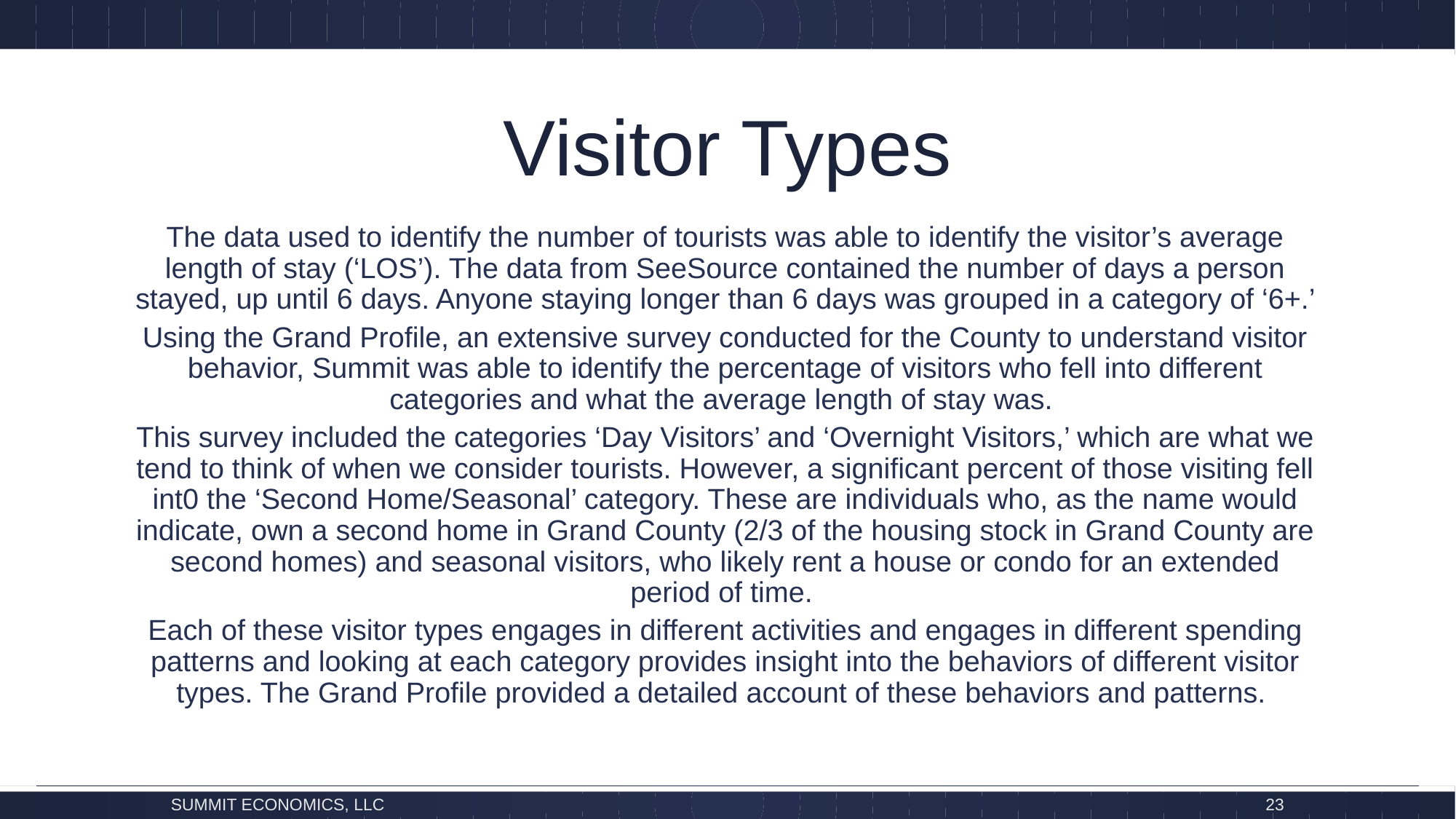

# Visitor Types
The data used to identify the number of tourists was able to identify the visitor’s average length of stay (‘LOS’). The data from SeeSource contained the number of days a person stayed, up until 6 days. Anyone staying longer than 6 days was grouped in a category of ‘6+.’
Using the Grand Profile, an extensive survey conducted for the County to understand visitor behavior, Summit was able to identify the percentage of visitors who fell into different categories and what the average length of stay was.
This survey included the categories ‘Day Visitors’ and ‘Overnight Visitors,’ which are what we tend to think of when we consider tourists. However, a significant percent of those visiting fell int0 the ‘Second Home/Seasonal’ category. These are individuals who, as the name would indicate, own a second home in Grand County (2/3 of the housing stock in Grand County are second homes) and seasonal visitors, who likely rent a house or condo for an extended period of time.
Each of these visitor types engages in different activities and engages in different spending patterns and looking at each category provides insight into the behaviors of different visitor types. The Grand Profile provided a detailed account of these behaviors and patterns.
Summit Economics, LLC
23